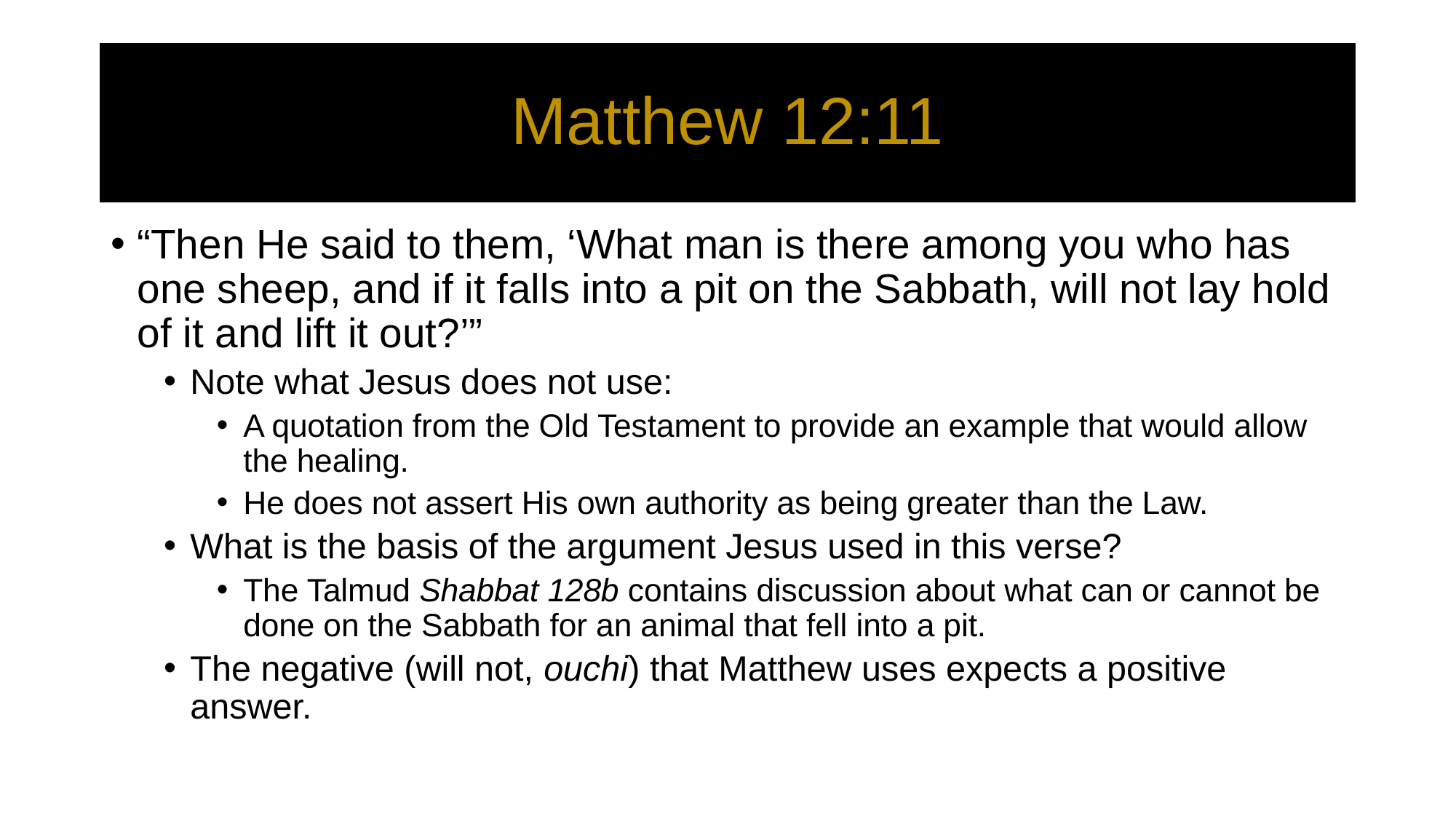

# Matthew 12:11
“Then He said to them, ‘What man is there among you who has one sheep, and if it falls into a pit on the Sabbath, will not lay hold of it and lift it out?’”
Note what Jesus does not use:
A quotation from the Old Testament to provide an example that would allow the healing.
He does not assert His own authority as being greater than the Law.
What is the basis of the argument Jesus used in this verse?
The Talmud Shabbat 128b contains discussion about what can or cannot be done on the Sabbath for an animal that fell into a pit.
The negative (will not, ouchi) that Matthew uses expects a positive answer.